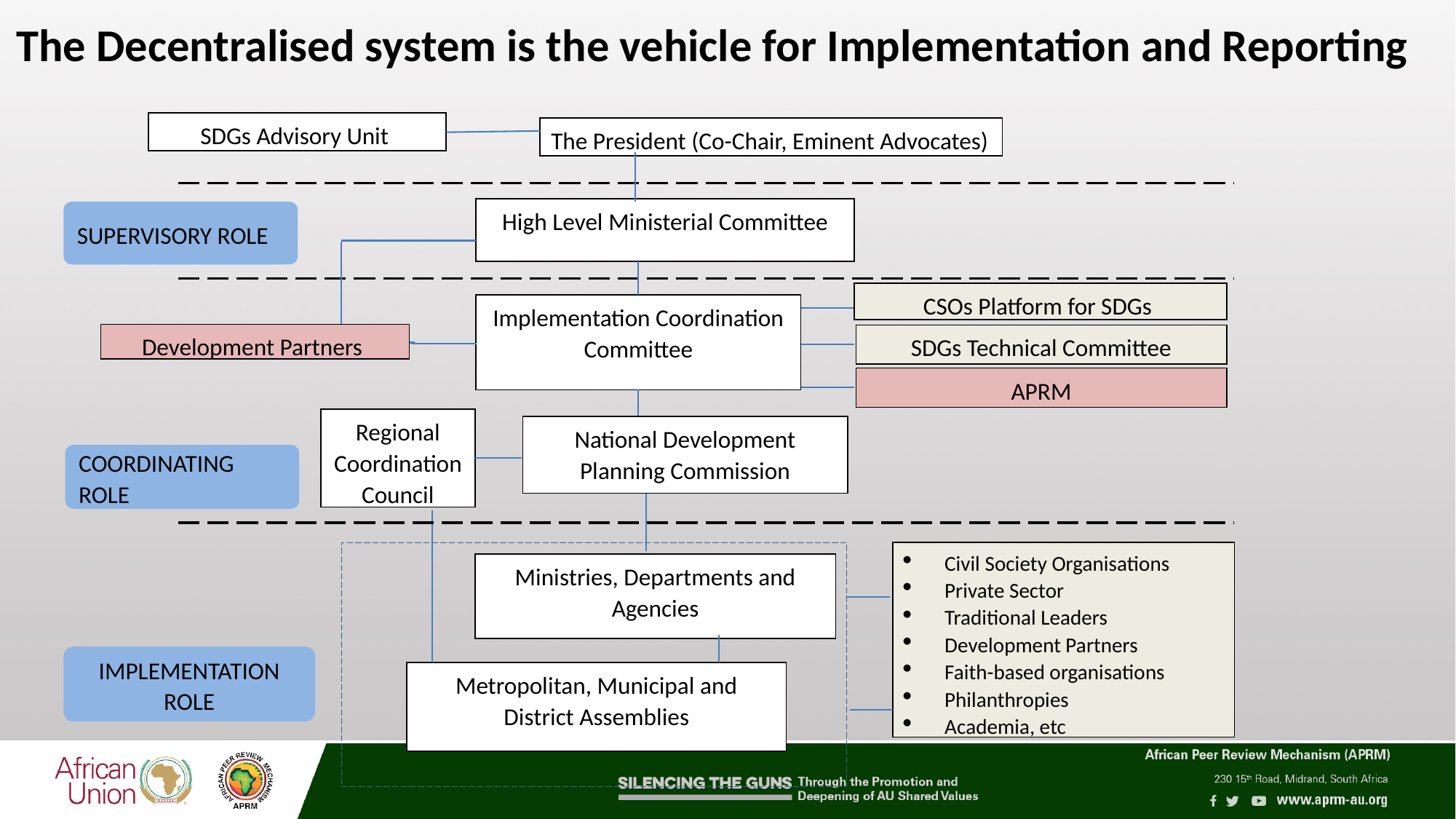

# The Decentralised system is the vehicle for Implementation and Reporting
SDGs Advisory Unit
The President (Co-Chair, Eminent Advocates)
SUPERVISORY ROLE
High Level Ministerial Committee
CSOs Platform for SDGs

Implementation Coordination Committee

Development Partners

SDGs Technical Committee
APRM
COORDINATING ROLE
National Development Planning Commission
IMPLEMENTATION ROLE
Regional Coordination Council

Civil Society Organisations
Private Sector
Traditional Leaders
Development Partners
Faith-based organisations
Philanthropies
Academia, etc
Ministries, Departments and Agencies
Metropolitan, Municipal and District Assemblies